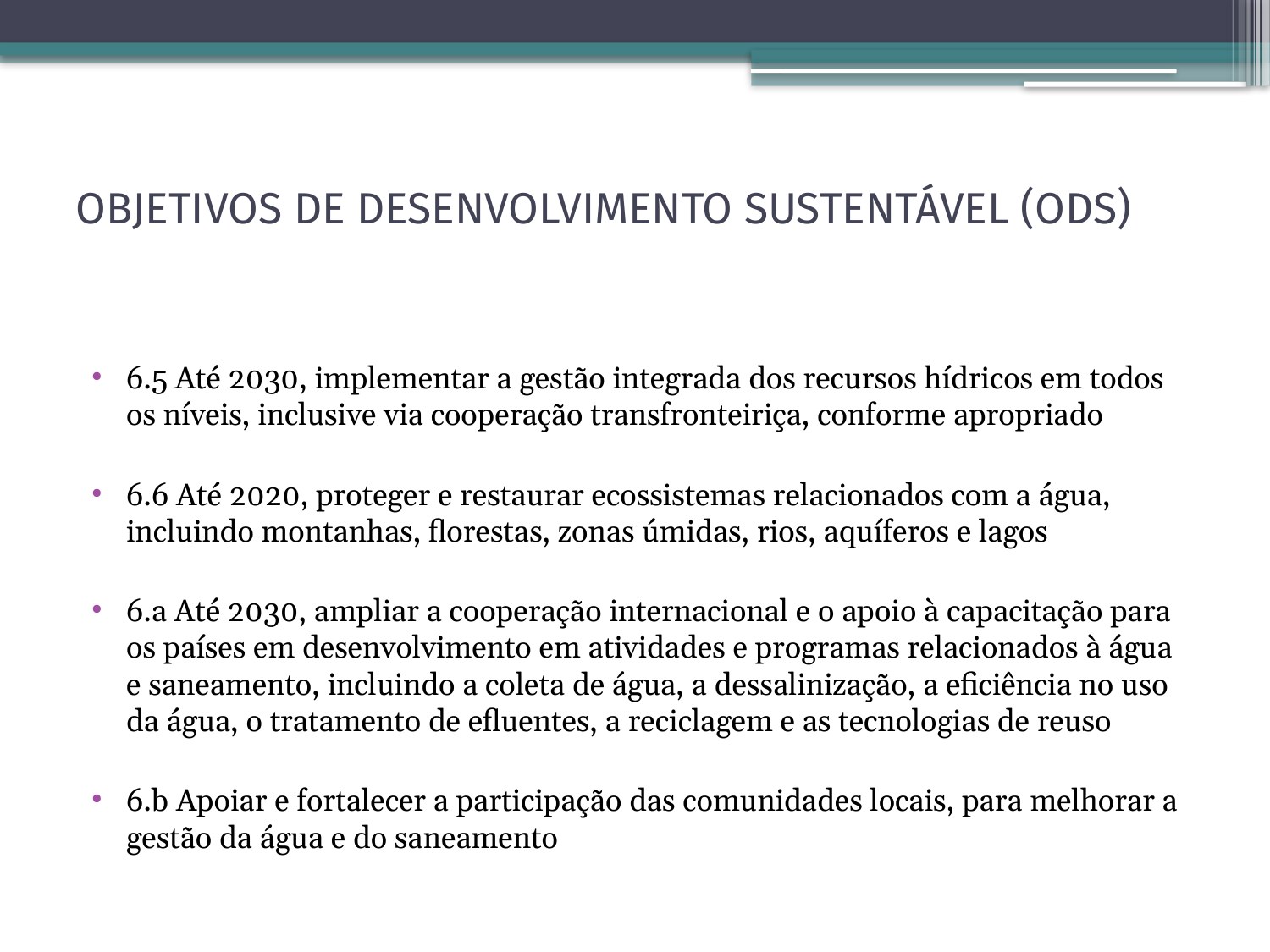

# OBJETIVOS DE DESENVOLVIMENTO SUSTENTÁVEL (ODS)

6.5 Até 2030, implementar a gestão integrada dos recursos hídricos em todos os níveis, inclusive via cooperação transfronteiriça, conforme apropriado

6.6 Até 2020, proteger e restaurar ecossistemas relacionados com a água, incluindo montanhas, florestas, zonas úmidas, rios, aquíferos e lagos

6.a Até 2030, ampliar a cooperação internacional e o apoio à capacitação para os países em desenvolvimento em atividades e programas relacionados à água e saneamento, incluindo a coleta de água, a dessalinização, a eficiência no uso da água, o tratamento de efluentes, a reciclagem e as tecnologias de reuso

6.b Apoiar e fortalecer a participação das comunidades locais, para melhorar a gestão da água e do saneamento